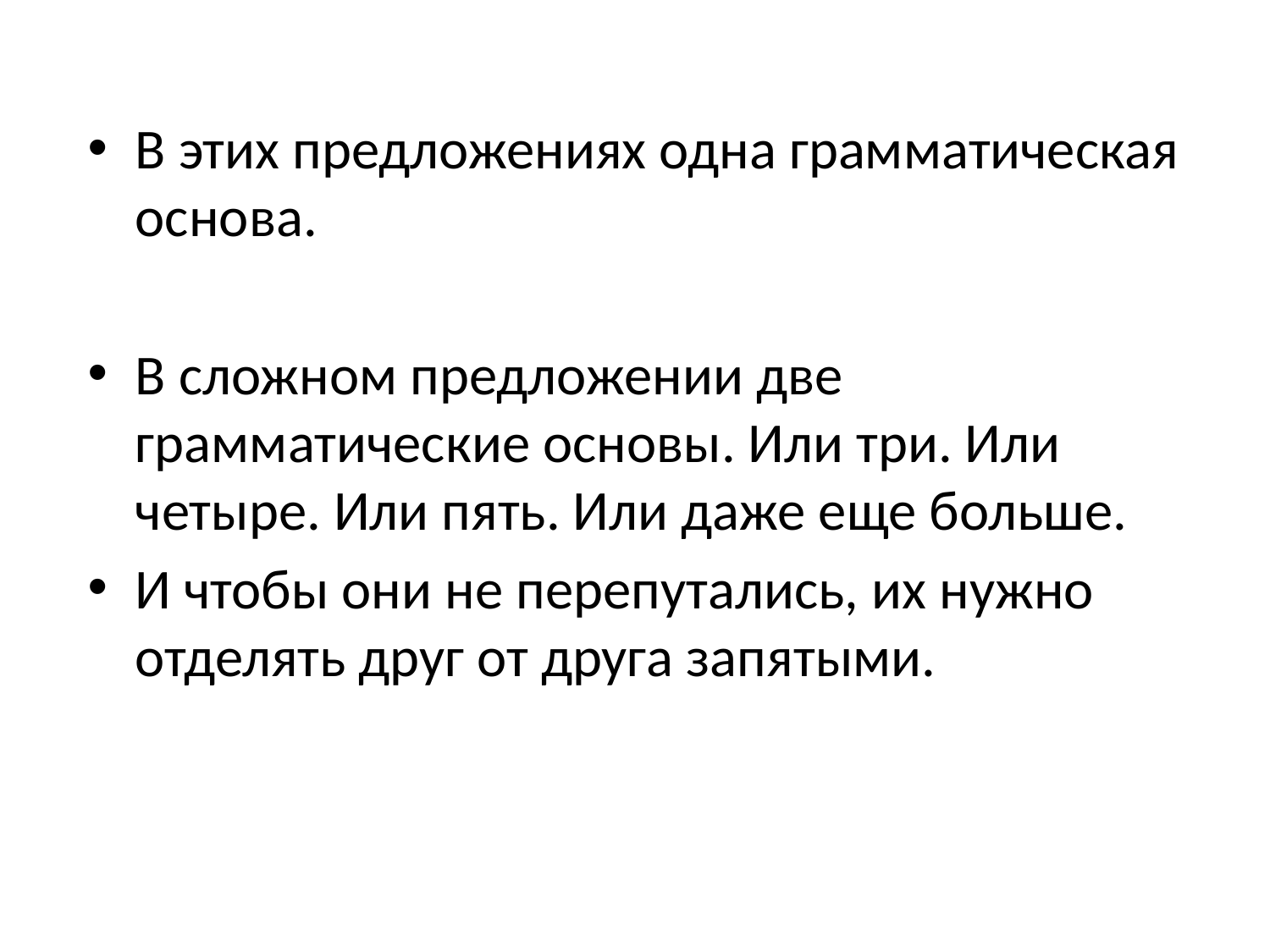

В этих предложениях одна грамматическая основа.

В сложном предложении две  грамматические основы. Или три. Или четыре. Или пять. Или даже еще больше.
И чтобы они не перепутались, их нужно отделять друг от друга запятыми.